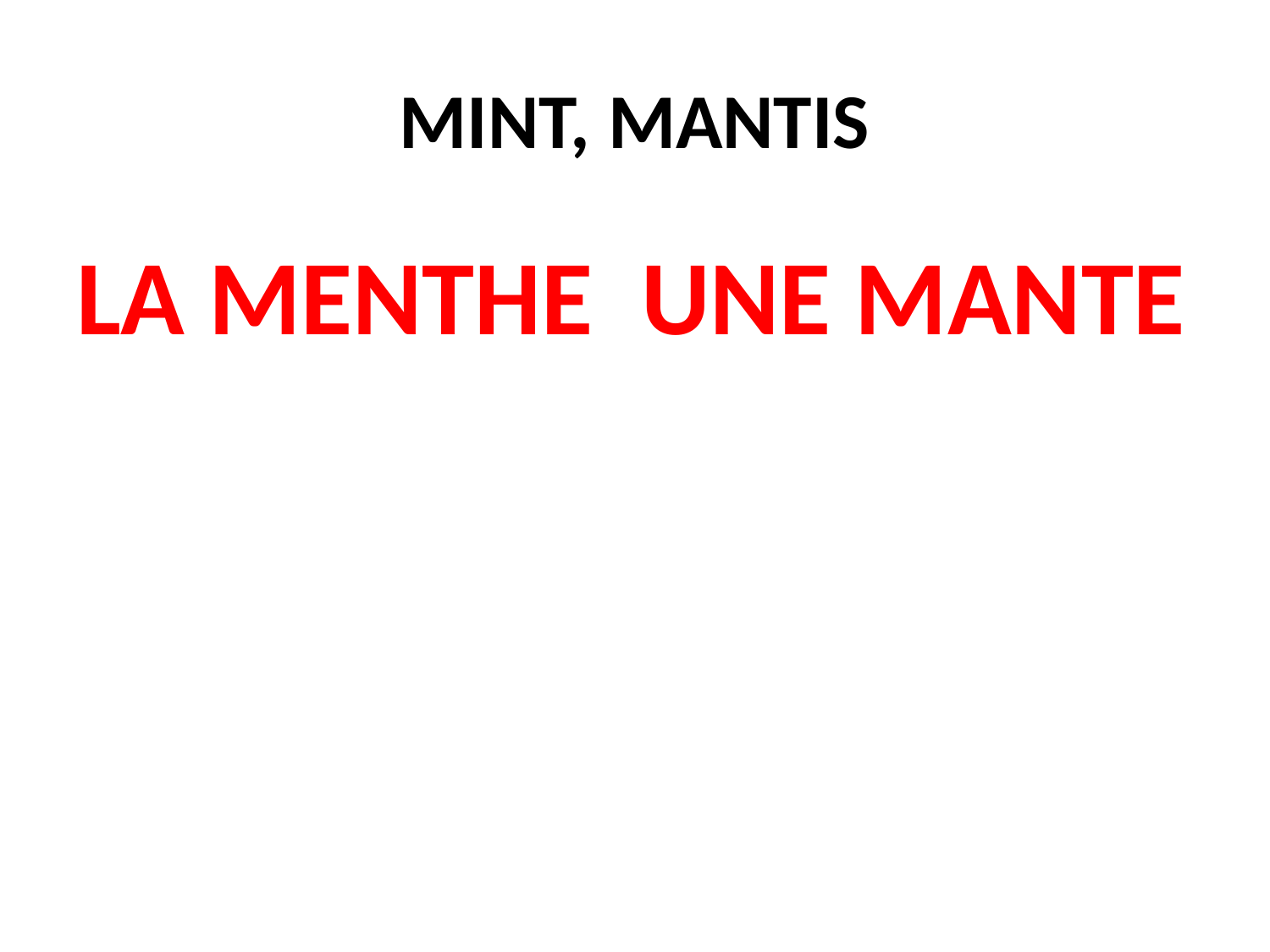

# MINT, MANTIS
LA MENTHE  UNE MANTE